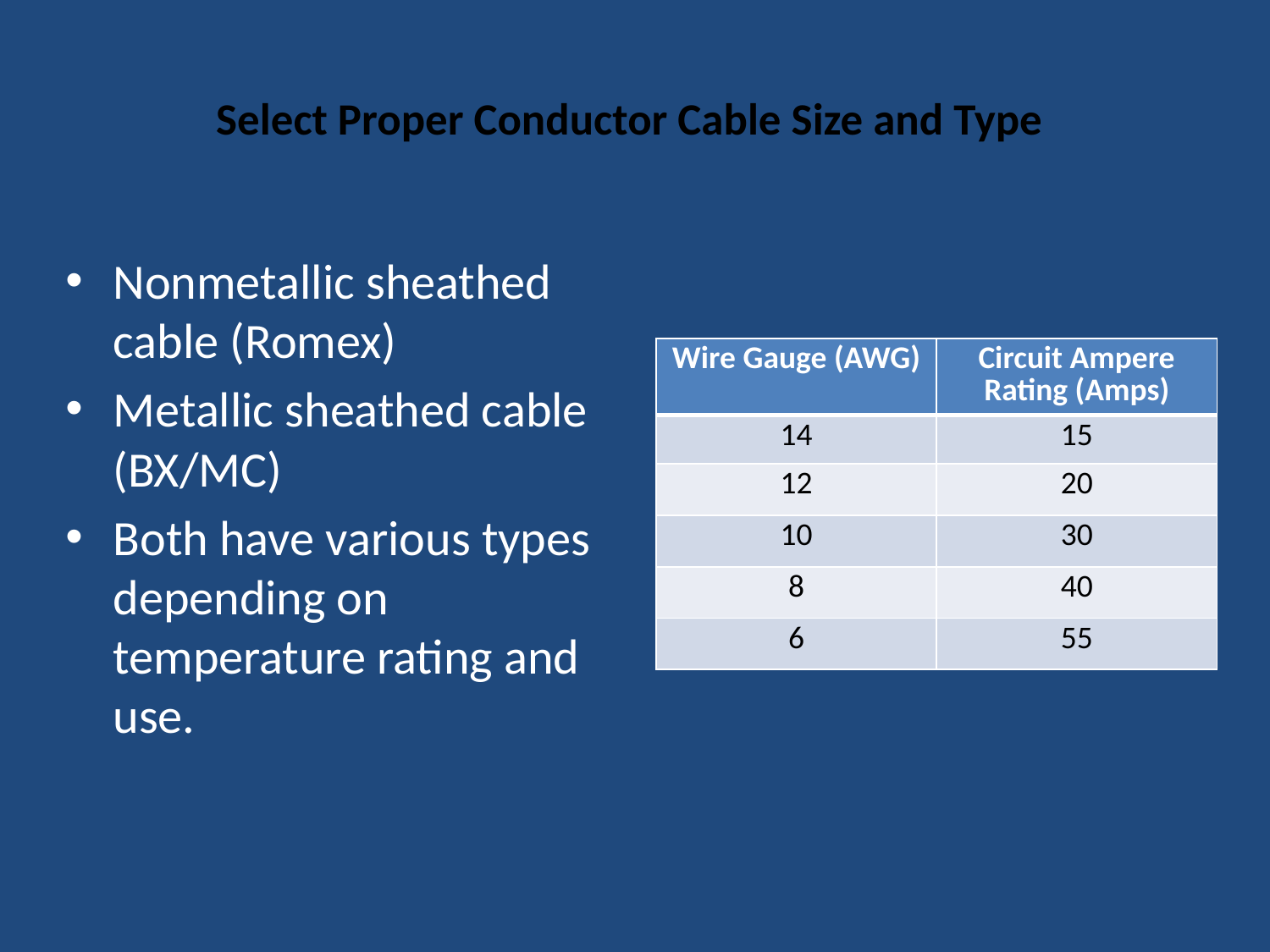

# Select Proper Conductor Cable Size and Type
Nonmetallic sheathed cable (Romex)
Metallic sheathed cable (BX/MC)
Both have various types depending on temperature rating and use.
| Wire Gauge (AWG) | Circuit Ampere Rating (Amps) |
| --- | --- |
| 14 | 15 |
| 12 | 20 |
| 10 | 30 |
| 8 | 40 |
| 6 | 55 |